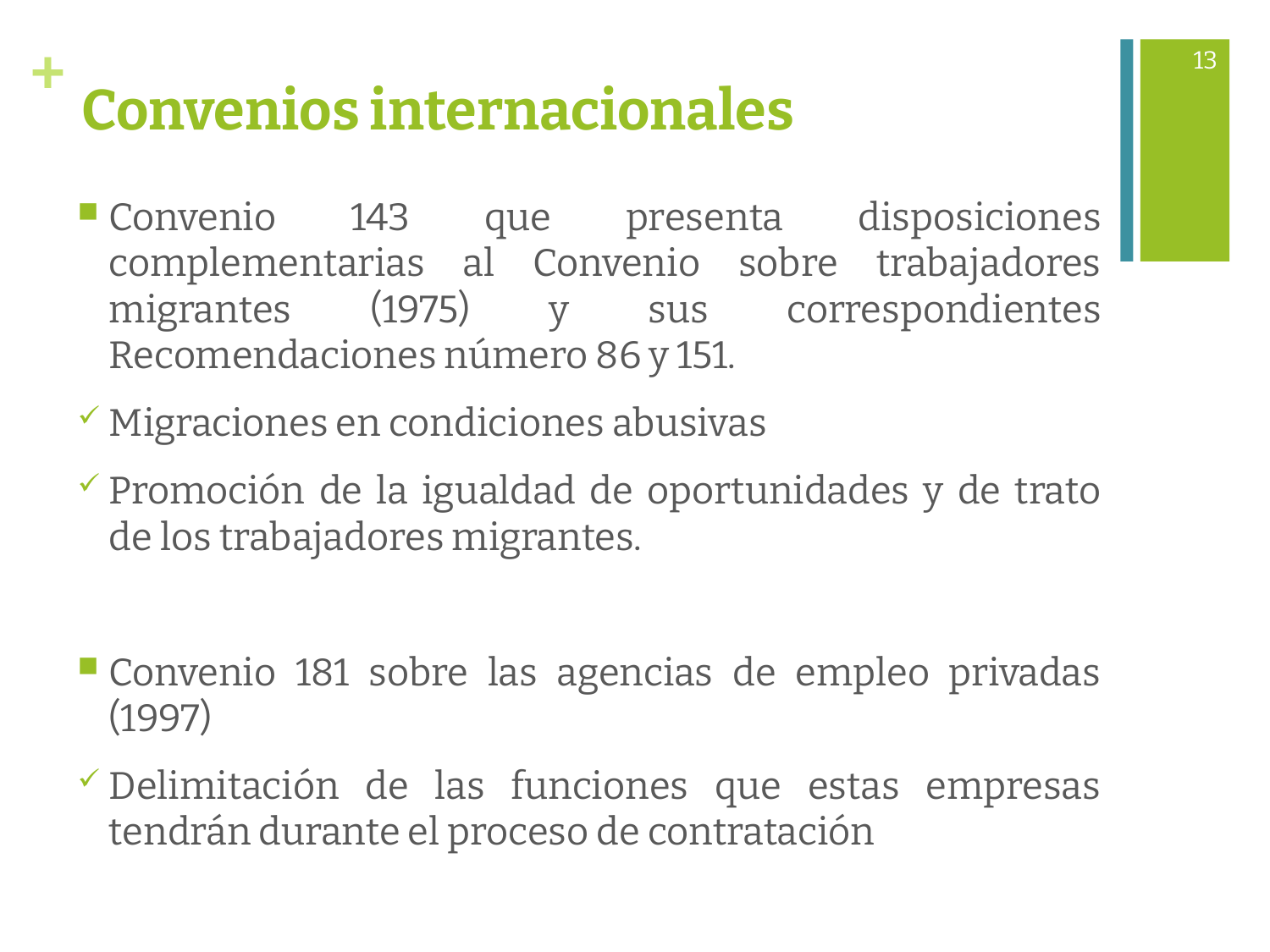

13
# Convenios internacionales
Convenio 143 que presenta disposiciones complementarias al Convenio sobre trabajadores migrantes (1975) y sus correspondientes Recomendaciones número 86 y 151.
Migraciones en condiciones abusivas
Promoción de la igualdad de oportunidades y de trato de los trabajadores migrantes.

Convenio 181 sobre las agencias de empleo privadas (1997)
Delimitación de las funciones que estas empresas tendrán durante el proceso de contratación